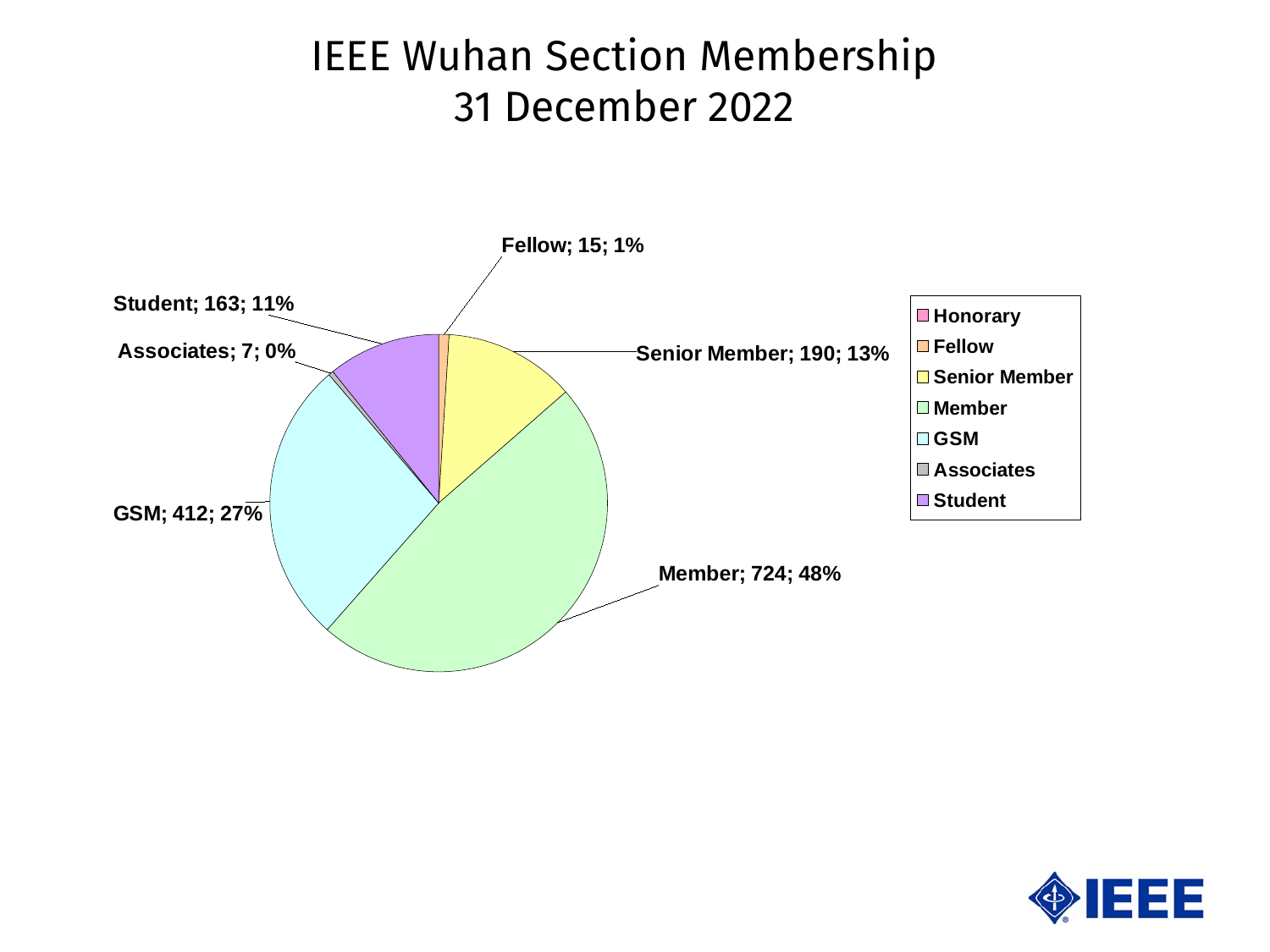

IEEE Wuhan Section Membership
31 December 2022

### Chart

| Category | Wuhan |  |
|---|---|---|
| Honorary | 0.0 | 0.0 |
| Fellow | 15.0 | 0.9927200529450696 |
| Senior Member | 190.0 | 12.574454003970882 |
| Member | 724.0 | 47.91528788881536 |
| GSM | 412.0 | 27.26671078755791 |
| Associates | 7.0 | 0.4632693580410324 |
| Student | 163.0 | 10.787557908669756 |